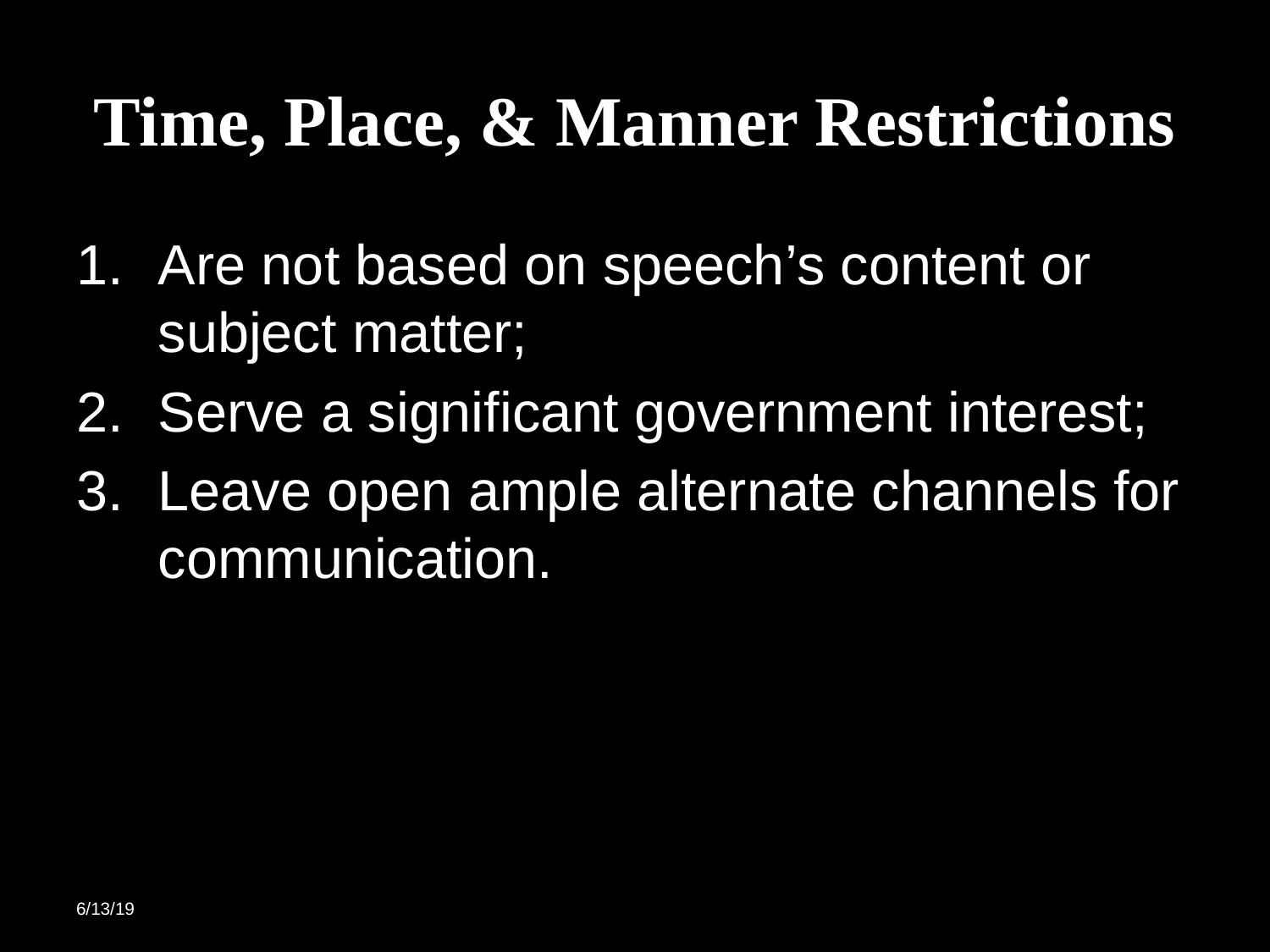

# Time, Place, & Manner Restrictions
Are not based on speech’s content or subject matter;
Serve a significant government interest;
Leave open ample alternate channels for communication.
6/13/19